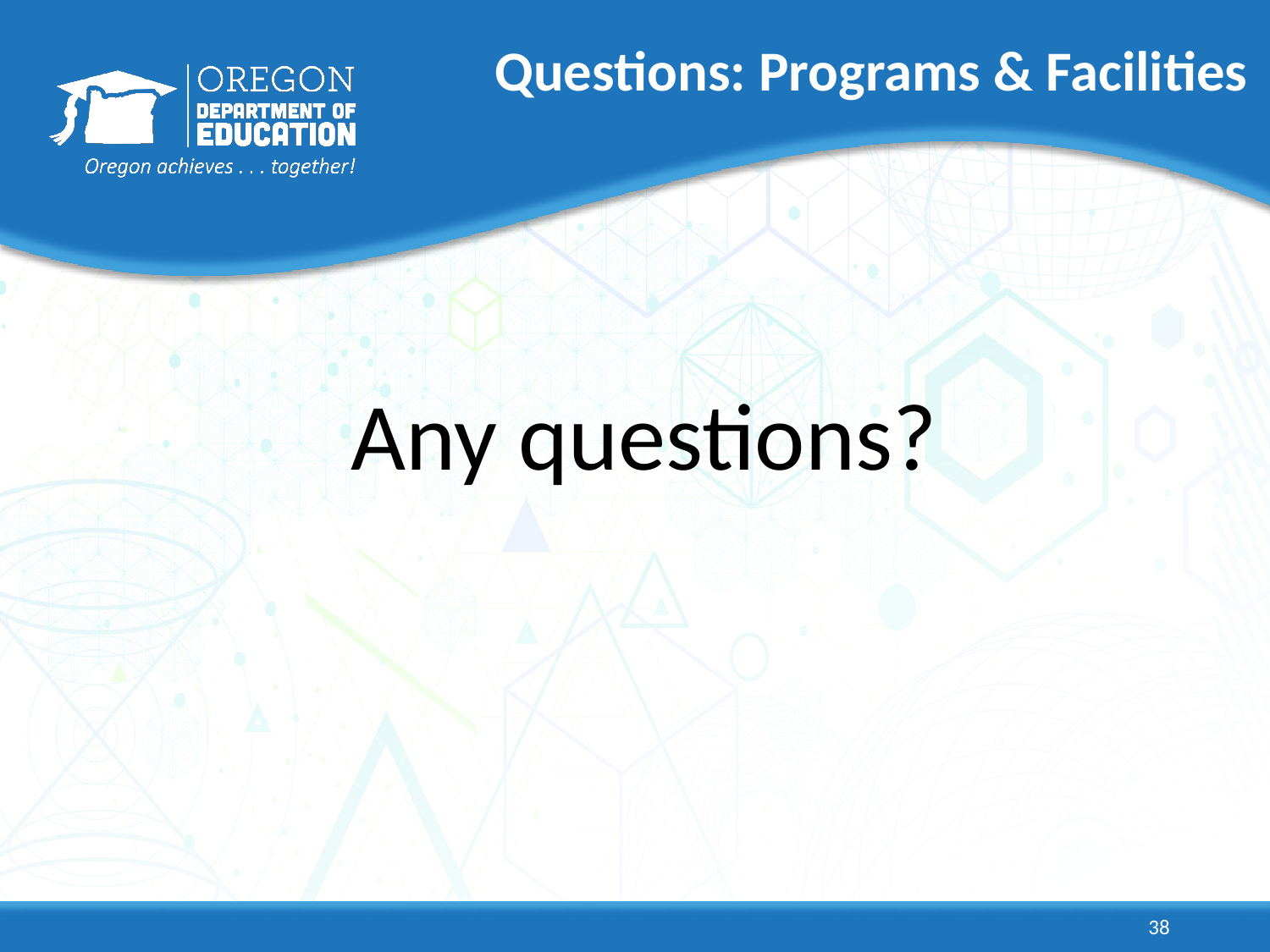

# Questions: Programs & Facilities
Any questions?

38